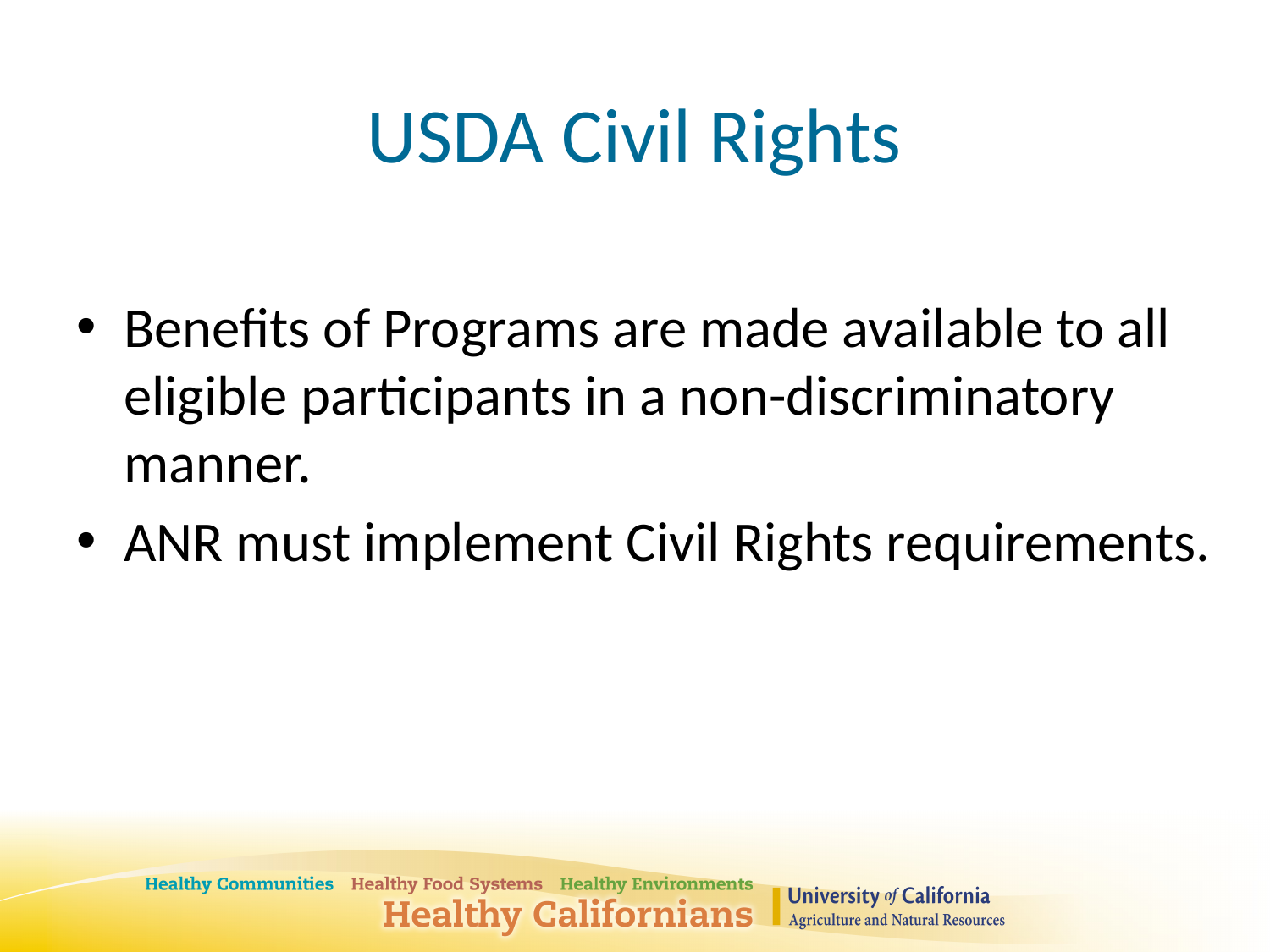

# USDA Civil Rights
Benefits of Programs are made available to all eligible participants in a non-discriminatory manner.
ANR must implement Civil Rights requirements.